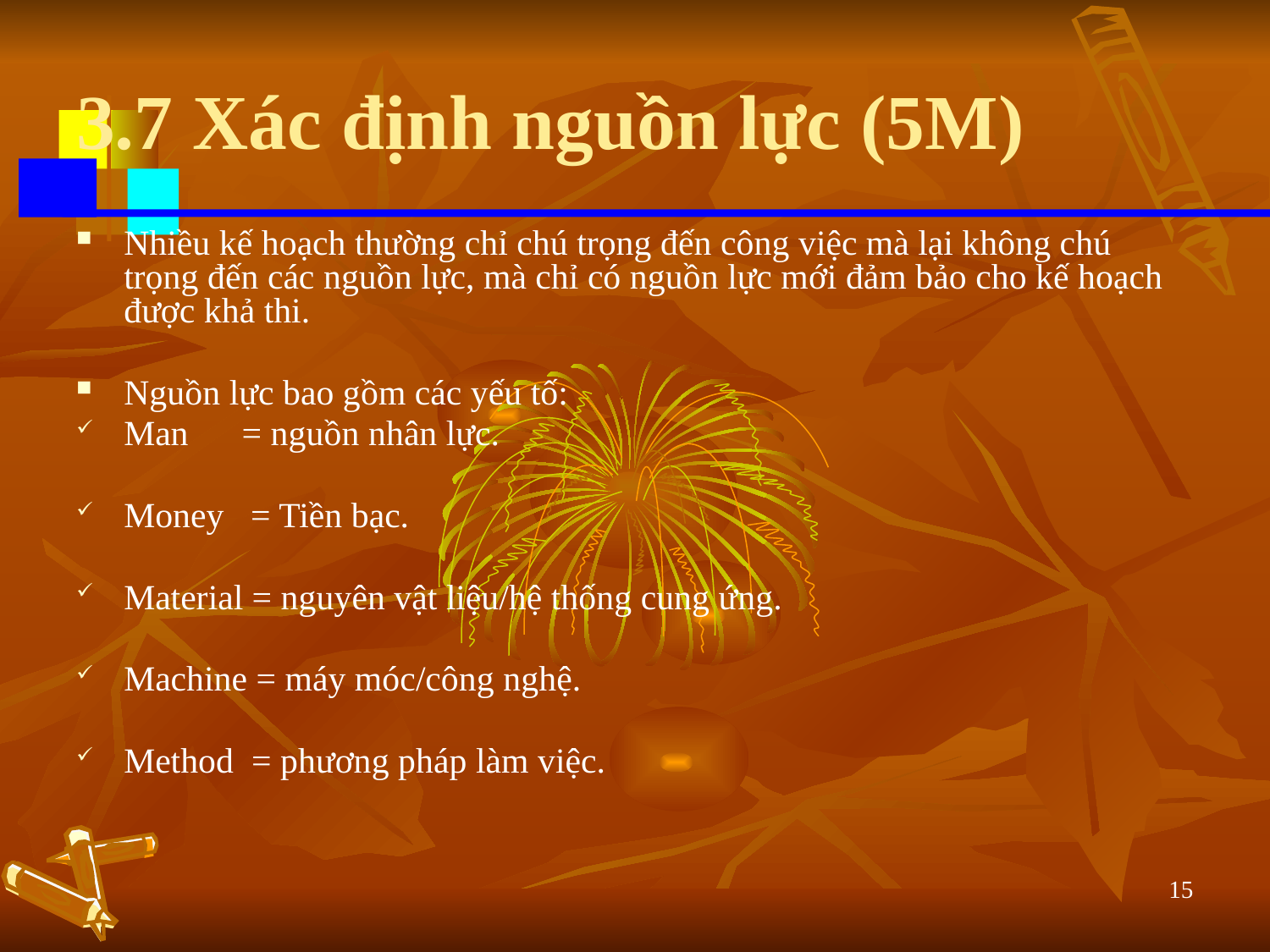

# 3.7 Xác định nguồn lực (5M)
Nhiều kế hoạch thường chỉ chú trọng đến công việc mà lại không chú trọng đến các nguồn lực, mà chỉ có nguồn lực mới đảm bảo cho kế hoạch được khả thi.

Nguồn lực bao gồm các yếu tố:
Man      = nguồn nhân lực.

Money   = Tiền bạc.

Material = nguyên vật liệu/hệ thống cung ứng.

Machine = máy móc/công nghệ.

Method  = phương pháp làm việc.
15